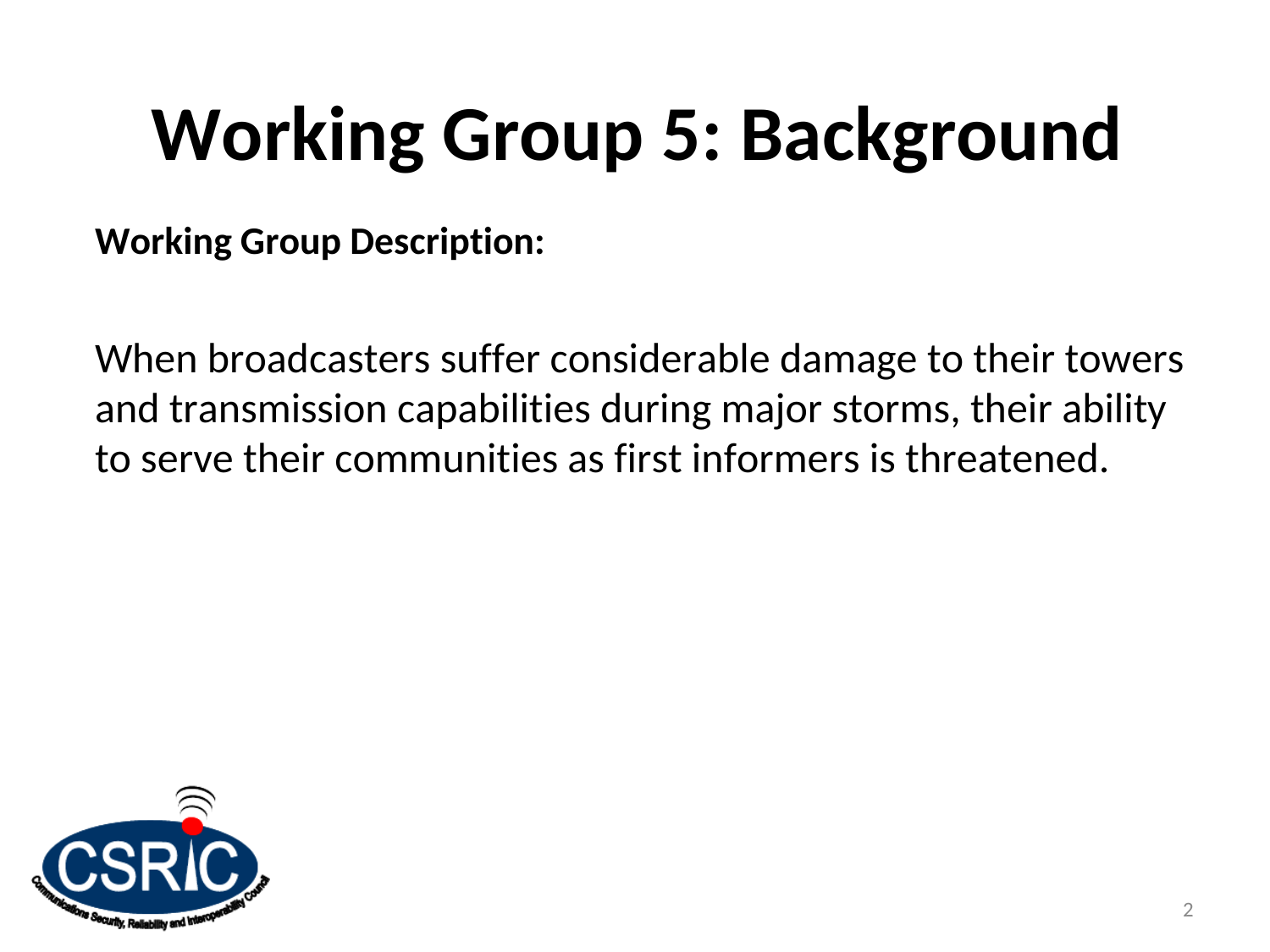

# Working Group 5: Background
Working Group Description:

When broadcasters suffer considerable damage to their towers and transmission capabilities during major storms, their ability to serve their communities as first informers is threatened.

2